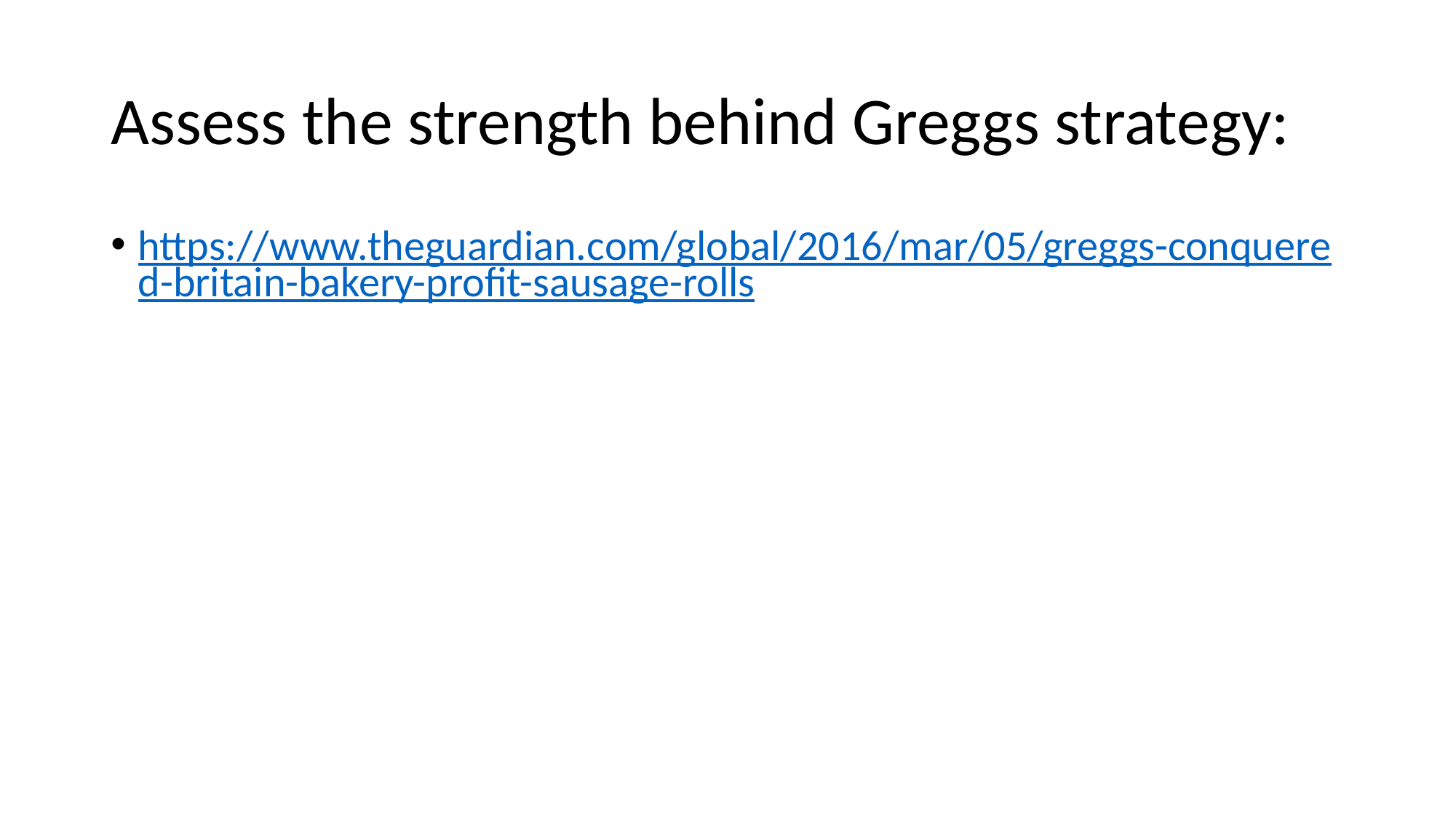

# Assess the strength behind Greggs strategy:
https://www.theguardian.com/global/2016/mar/05/greggs-conquered-britain-bakery-profit-sausage-rolls